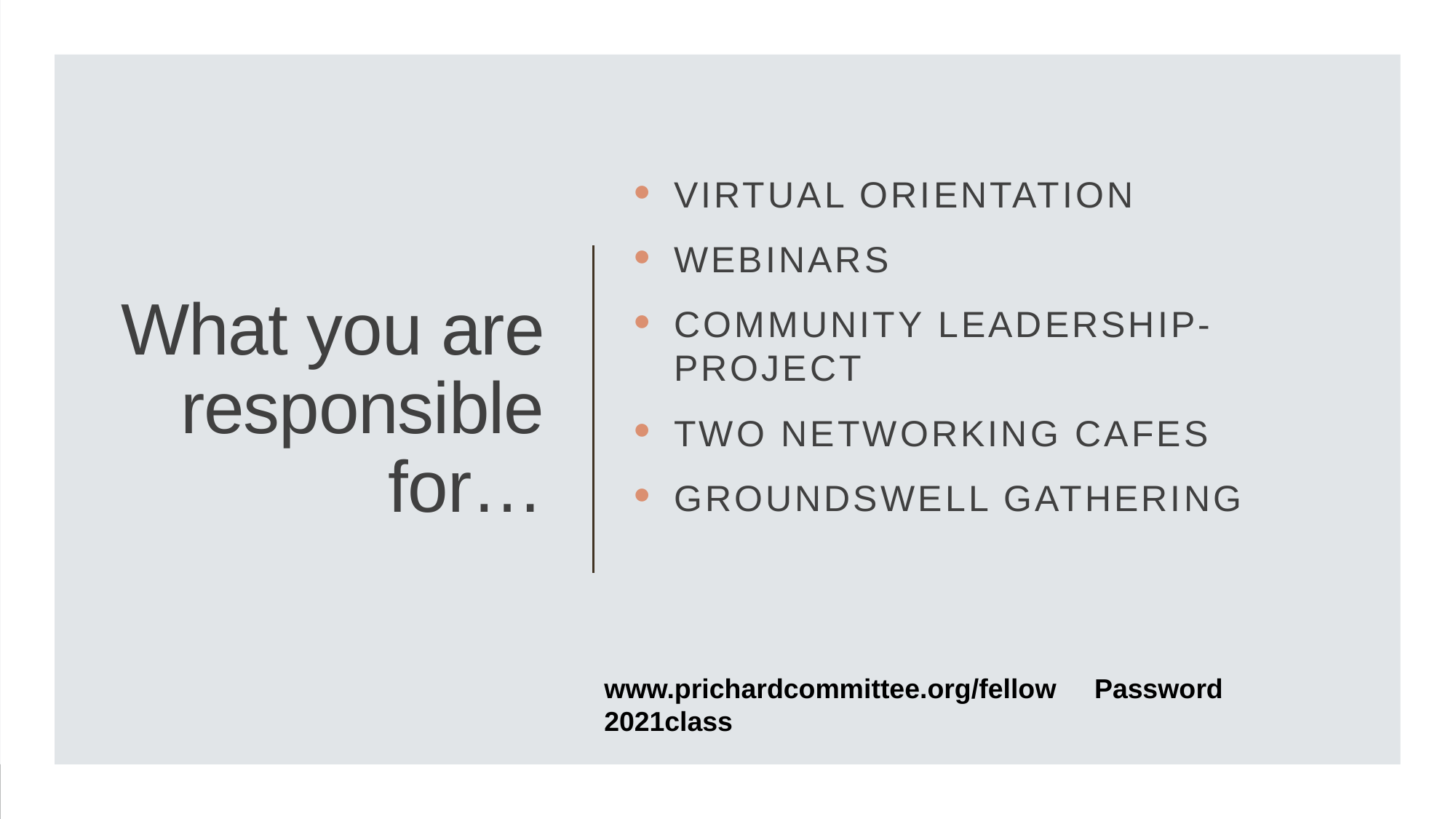

Virtual Orientation
Webinars
Community Leadership-Project
Two NetWorking Cafes
Groundswell Gathering

# What you are responsible for…
www.prichardcommittee.org/fellow     Password 2021class